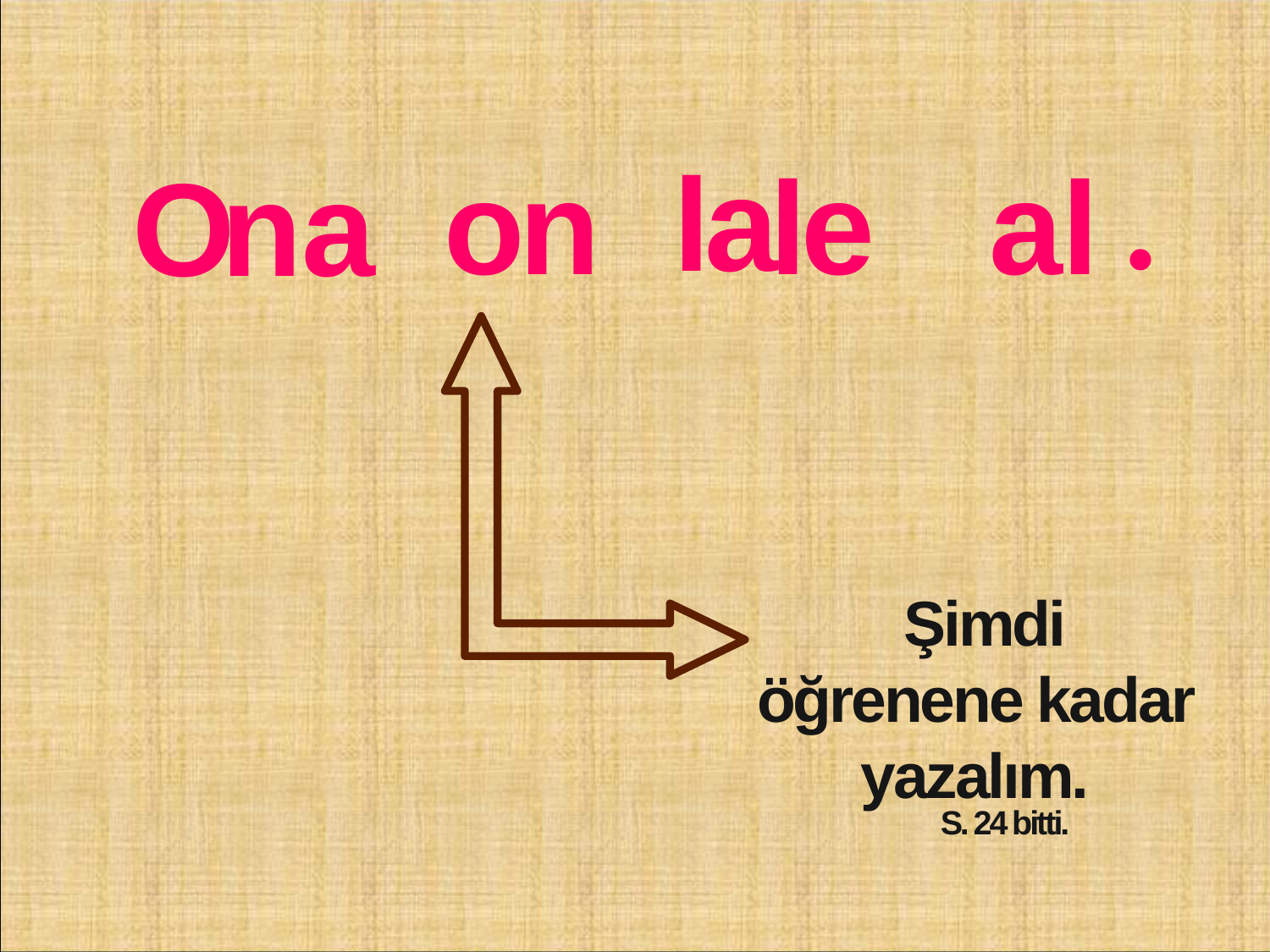

.
la
on
al
le
O
na

 Şimdi öğrenene kadar yazalım.
S. 24 bitti.